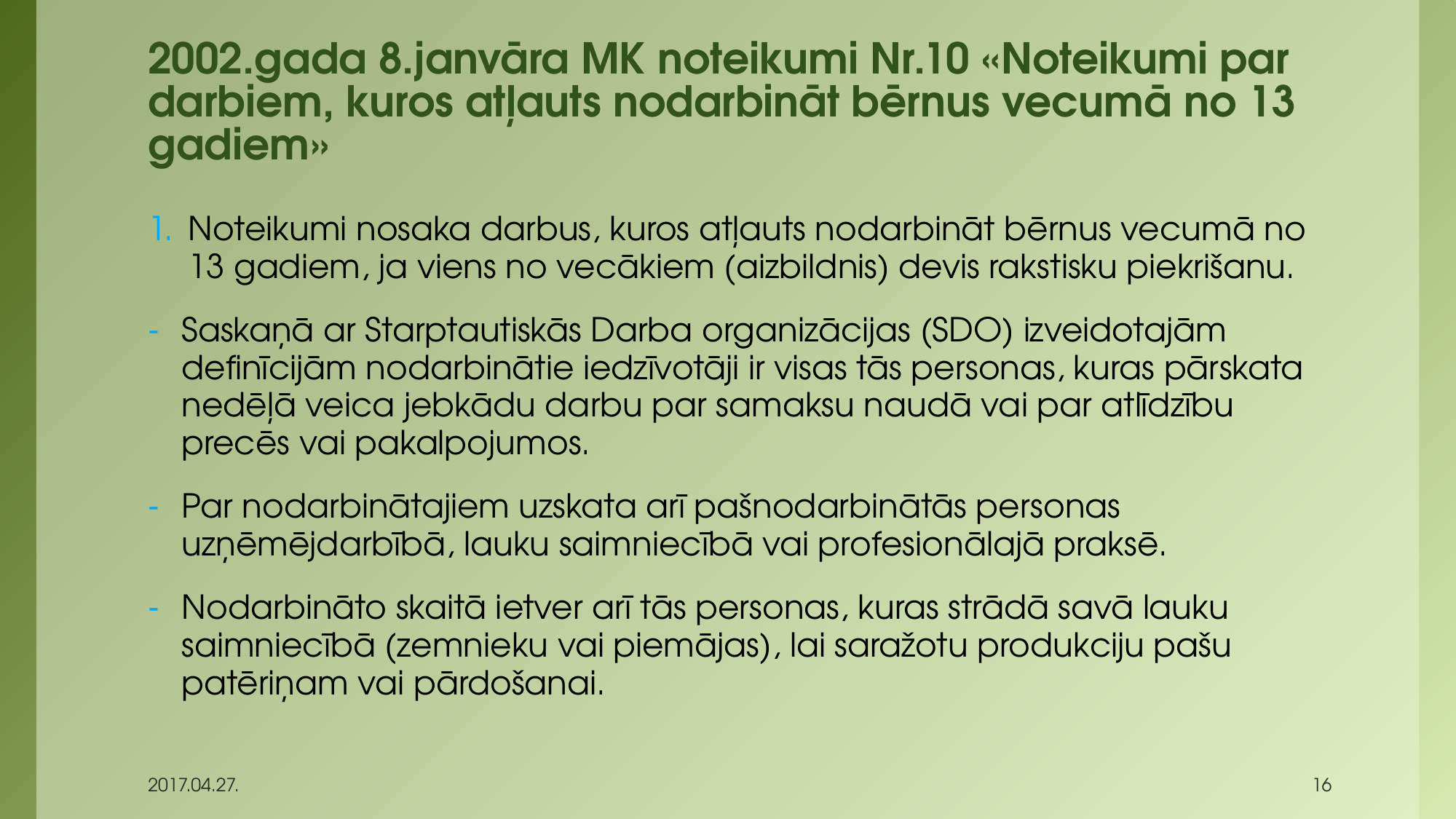

# 2002.gada 8.janvāra MK noteikumi Nr.10 «Noteikumi par darbiem, kuros atļauts nodarbināt bērnus vecumā no 13 gadiem»
Noteikumi nosaka darbus, kuros atļauts nodarbināt bērnus vecumā no 13 gadiem, ja viens no vecākiem (aizbildnis) devis rakstisku piekrišanu.
Saskaņā ar Starptautiskās Darba organizācijas (SDO) izveidotajām definīcijām nodarbinātie iedzīvotāji ir visas tās personas, kuras pārskata nedēļā veica jebkādu darbu par samaksu naudā vai par atlīdzību precēs vai pakalpojumos.
Par nodarbinātajiem uzskata arī pašnodarbinātās personas uzņēmējdarbībā, lauku saimniecībā vai profesionālajā praksē.
Nodarbināto skaitā ietver arī tās personas, kuras strādā savā lauku saimniecībā (zemnieku vai piemājas), lai saražotu produkciju pašu patēriņam vai pārdošanai.

2017.04.27.
16